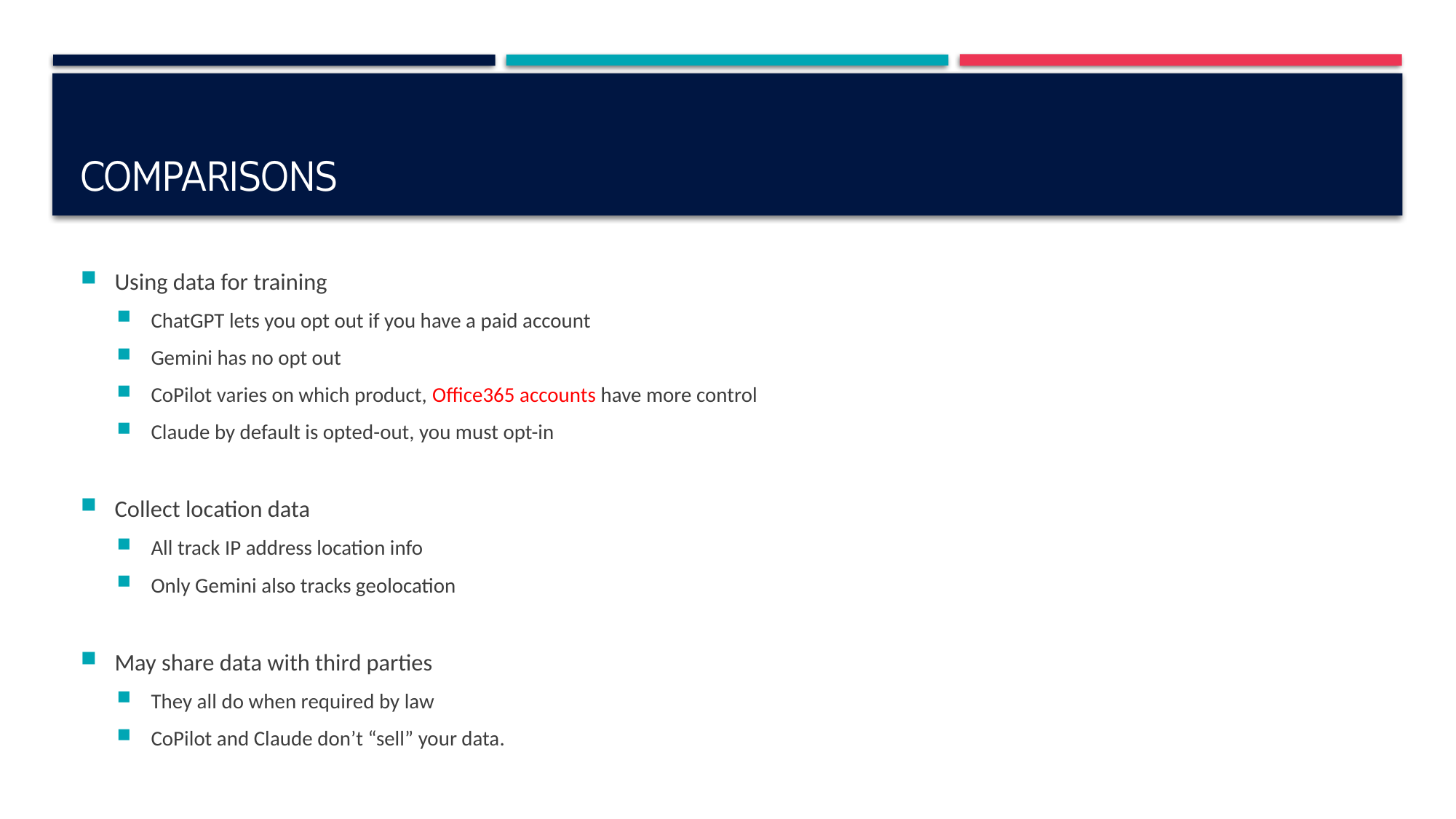

# Comparisons
Using data for training
ChatGPT lets you opt out if you have a paid account
Gemini has no opt out
CoPilot varies on which product, Office365 accounts have more control
Claude by default is opted-out, you must opt-in

Collect location data
All track IP address location info
Only Gemini also tracks geolocation

May share data with third parties
They all do when required by law
CoPilot and Claude don’t “sell” your data.